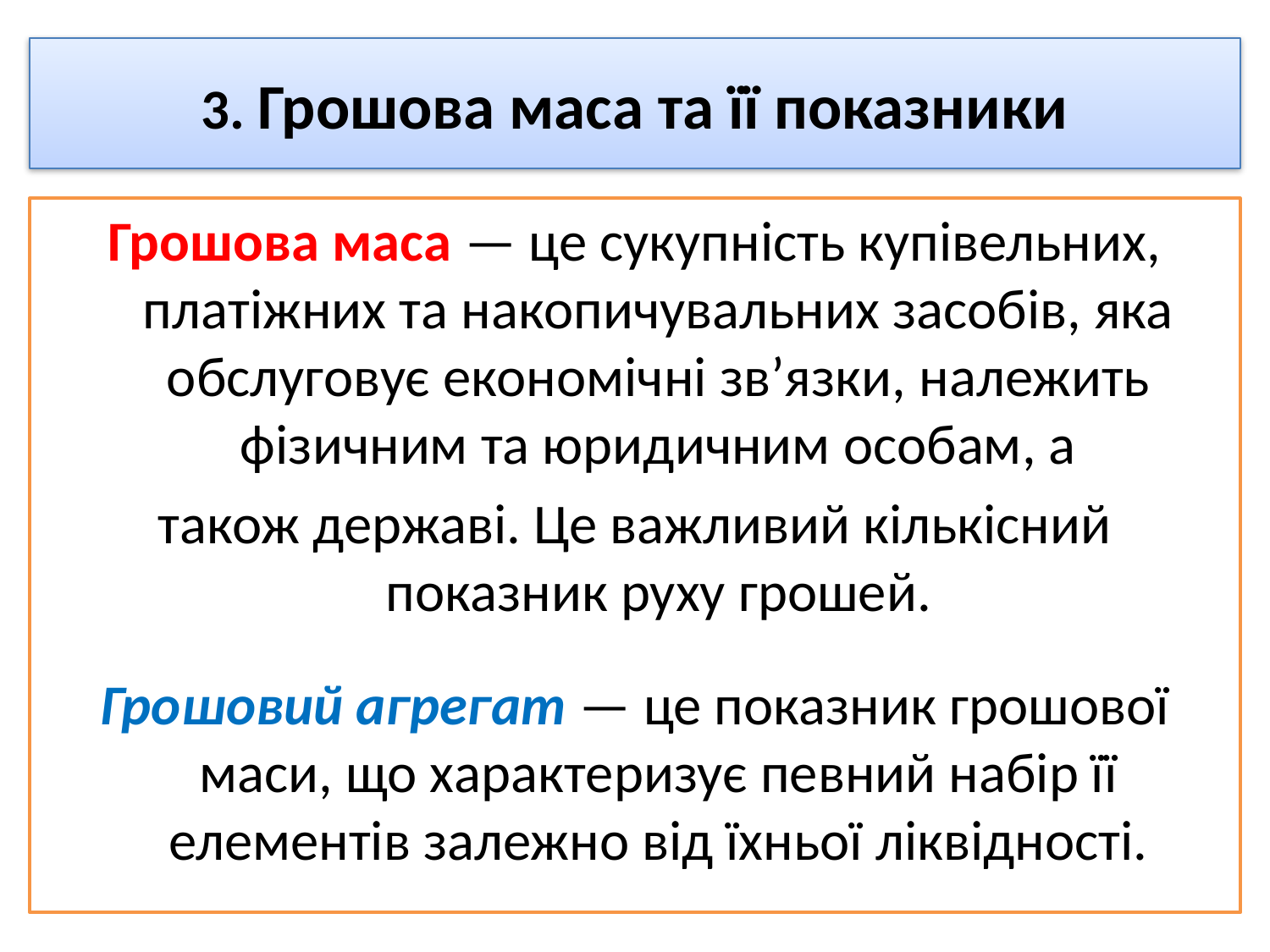

# 3. Грошова маса та її показники
Грошова маса — це сукупність купівельних, платіжних та накопичувальних засобів, яка обслуговує економічні зв’язки, належить фізичним та юридичним особам, а
також державі. Це важливий кількісний показник руху грошей.

Грошовий агрегат — це показник грошової маси, що характеризує певний набір її елементів залежно від їхньої ліквідності.